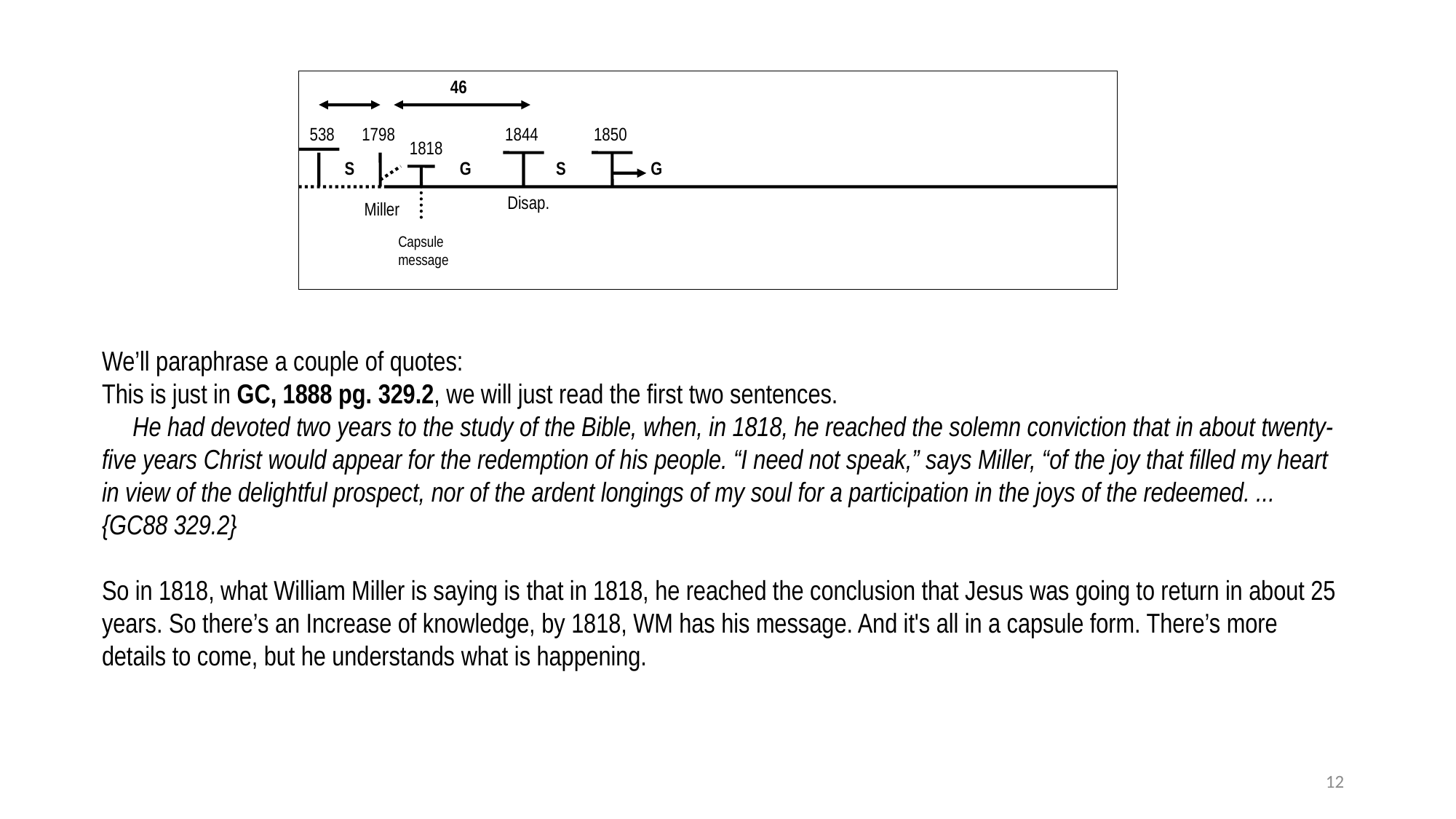

46

538
1798
1844
1850
1818

S

G

S

G

Disap.
Miller
Capsule message
We’ll paraphrase a couple of quotes:
This is just in GC, 1888 pg. 329.2, we will just read the first two sentences.
     He had devoted two years to the study of the Bible, when, in 1818, he reached the solemn conviction that in about twenty-five years Christ would appear for the redemption of his people. “I need not speak,” says Miller, “of the joy that filled my heart in view of the delightful prospect, nor of the ardent longings of my soul for a participation in the joys of the redeemed. ... {GC88 329.2}

So in 1818, what William Miller is saying is that in 1818, he reached the conclusion that Jesus was going to return in about 25 years. So there’s an Increase of knowledge, by 1818, WM has his message. And it's all in a capsule form. There’s more details to come, but he understands what is happening.

12